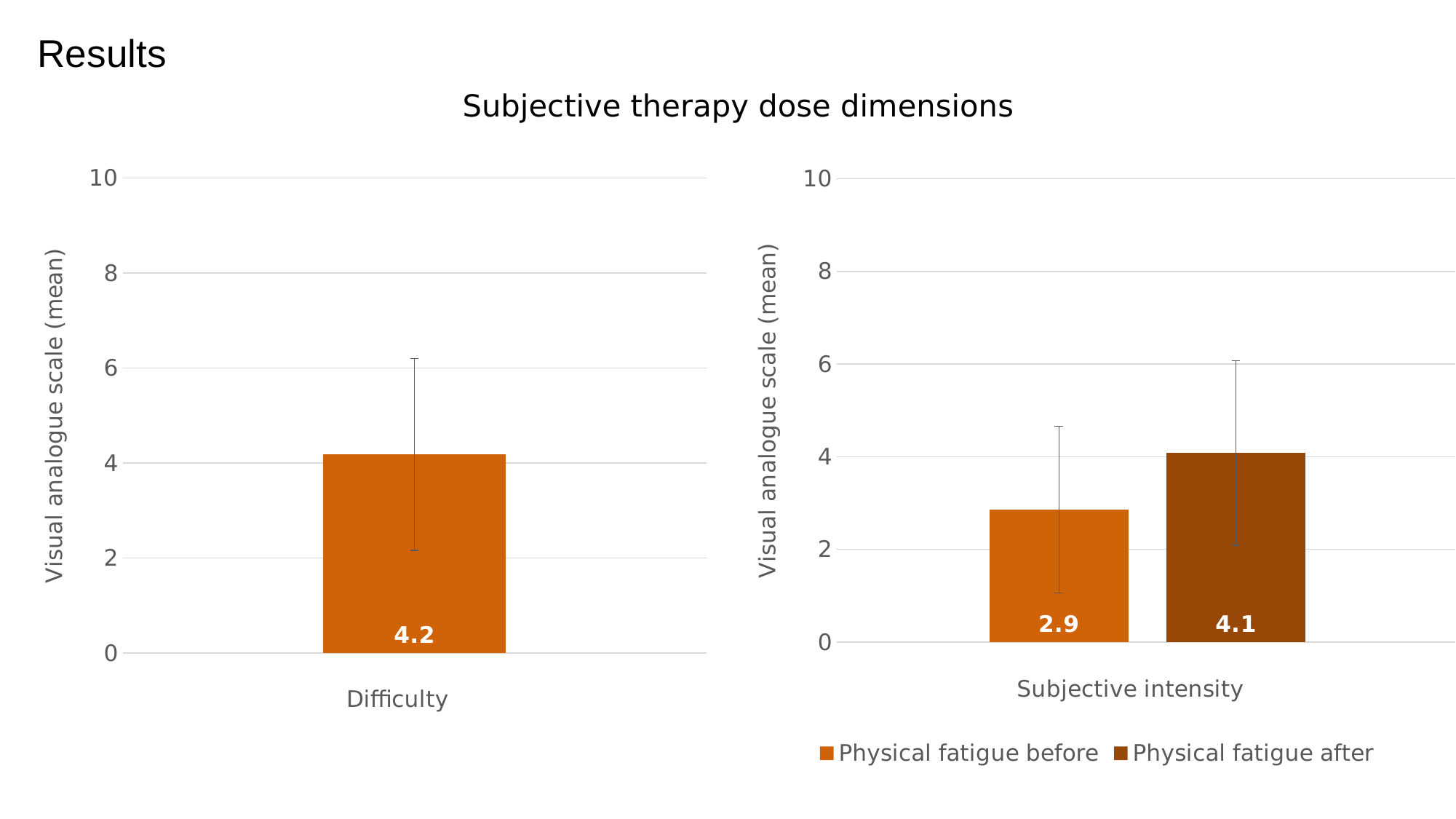

Results
Subjective therapy dose dimensions

### Chart

| Category | Physical fatigue before | Physical fatigue after  |
|---|---|---|
| Mean | 2.86 | 4.08 |

### Chart

| Category | Difficulty  |
|---|---|
| Mean | 4.18 |